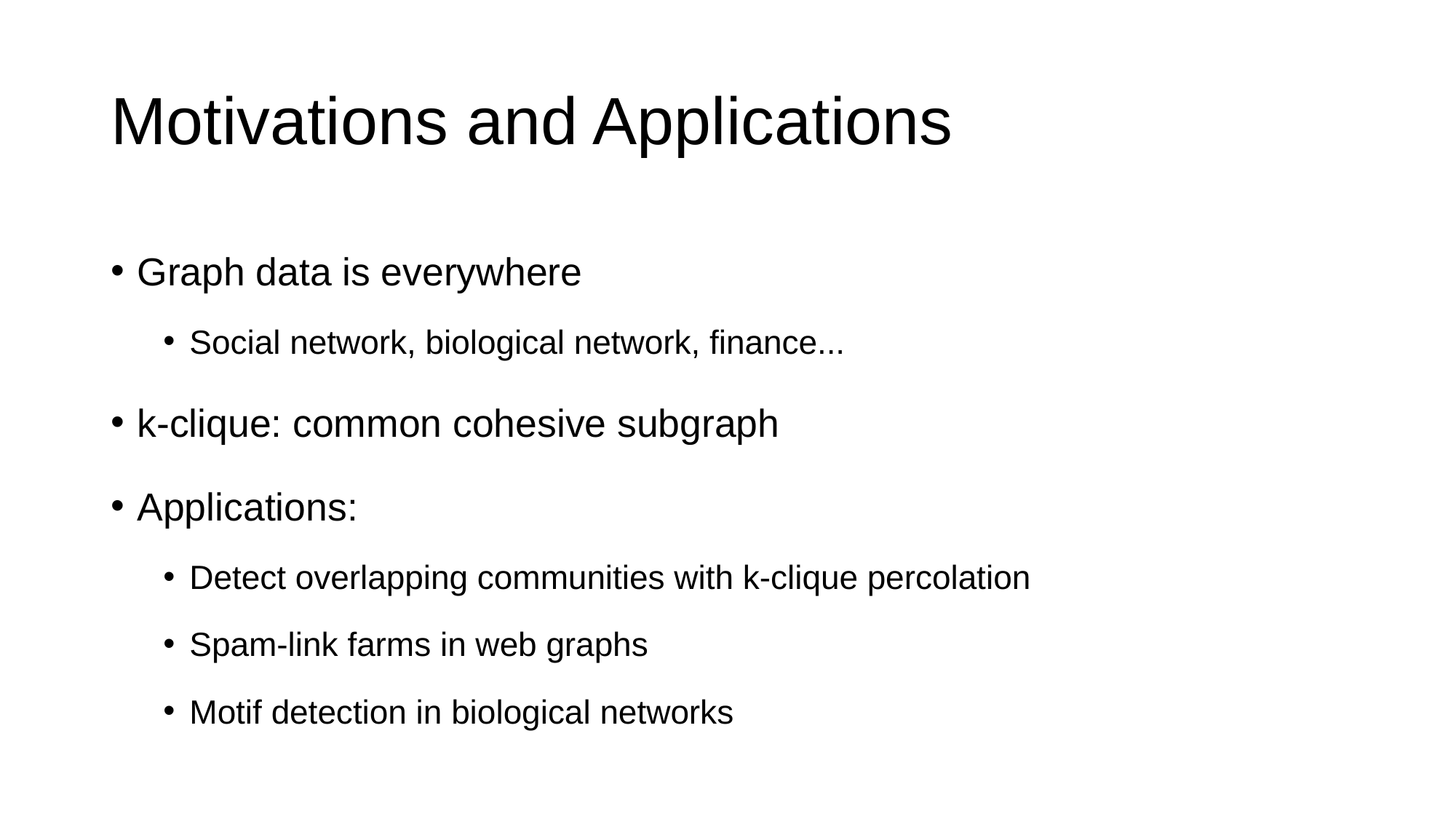

# Motivations and Applications
Graph data is everywhere
Social network, biological network, finance...
k-clique: common cohesive subgraph
Applications:
Detect overlapping communities with k-clique percolation
Spam-link farms in web graphs
Motif detection in biological networks